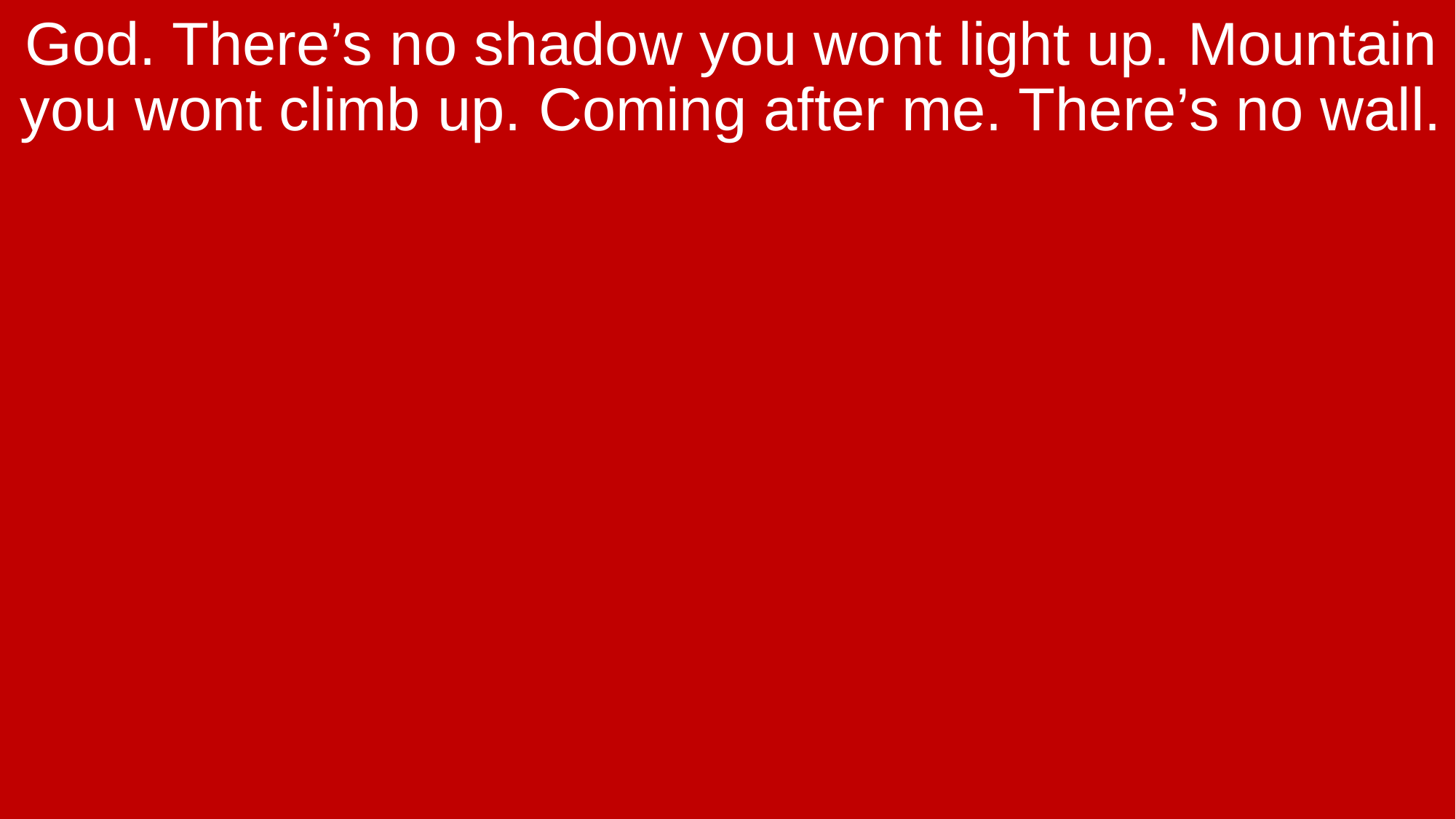

God. There’s no shadow you wont light up. Mountain you wont climb up. Coming after me. There’s no wall.